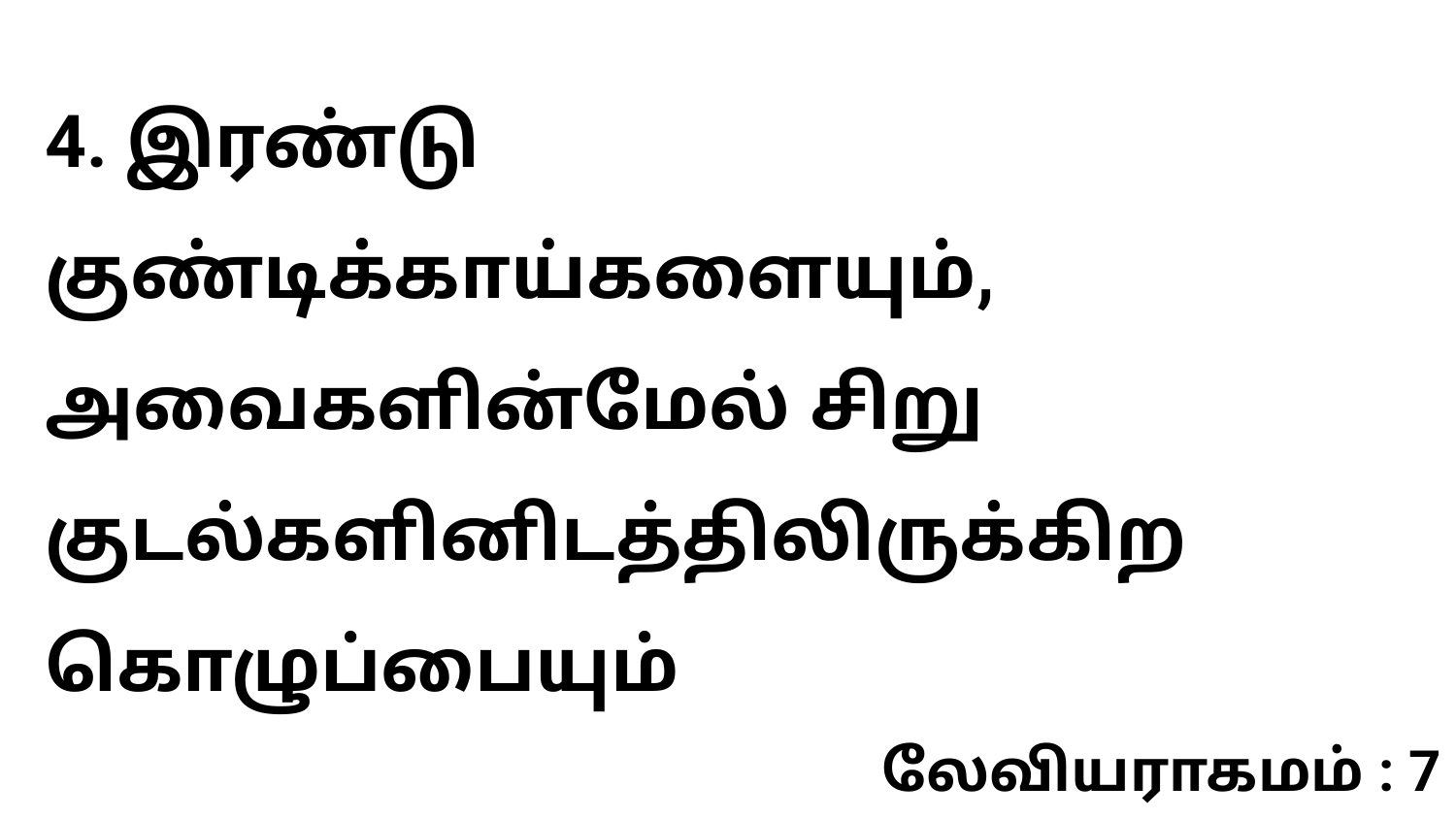

4. இரண்டு குண்டிக்காய்களையும், அவைகளின்மேல் சிறு குடல்களினிடத்திலிருக்கிற கொழுப்பையும்
லேவியராகமம் : 7